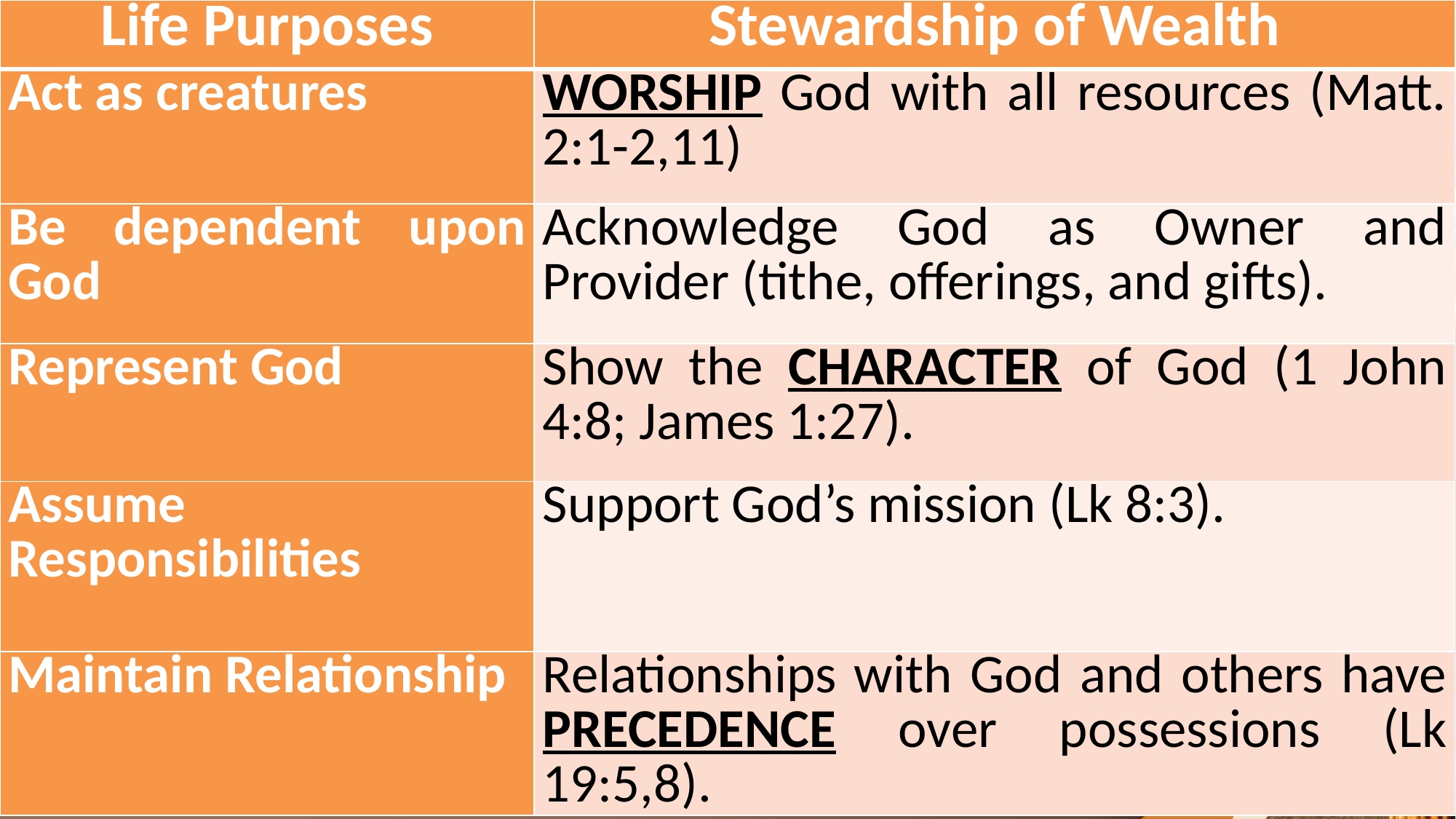

| Life Purposes | Stewardship of Wealth |
| --- | --- |
| Act as creatures | WORSHIP God with all resources (Matt. 2:1-2,11) |
| Be dependent upon God | Acknowledge God as Owner and Provider (tithe, offerings, and gifts). |
| Represent God | Show the CHARACTER of God (1 John 4:8; James 1:27). |
| Assume Responsibilities | Support God’s mission (Lk 8:3). |
| Maintain Relationship | Relationships with God and others have PRECEDENCE over possessions (Lk 19:5,8). |